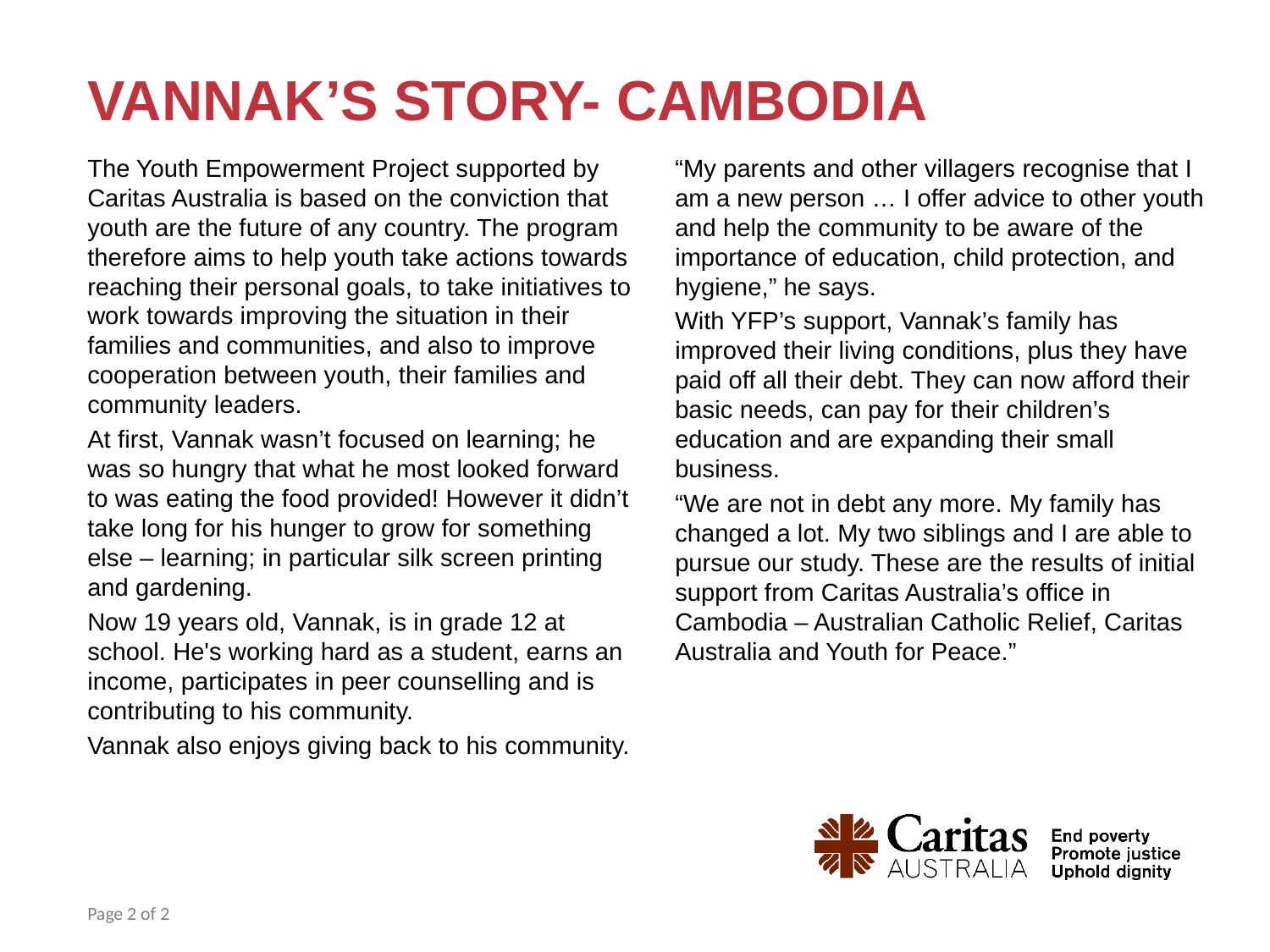

# VANNAK’S story- CAMBODIA
The Youth Empowerment Project supported by Caritas Australia is based on the conviction that youth are the future of any country. The program therefore aims to help youth take actions towards reaching their personal goals, to take initiatives to work towards improving the situation in their families and communities, and also to improve cooperation between youth, their families and community leaders.
At first, Vannak wasn’t focused on learning; he was so hungry that what he most looked forward to was eating the food provided! However it didn’t take long for his hunger to grow for something else – learning; in particular silk screen printing and gardening.
Now 19 years old, Vannak, is in grade 12 at school. He's working hard as a student, earns an income, participates in peer counselling and is contributing to his community.
Vannak also enjoys giving back to his community.
“My parents and other villagers recognise that I am a new person … I offer advice to other youth and help the community to be aware of the importance of education, child protection, and hygiene,” he says.
With YFP’s support, Vannak’s family has improved their living conditions, plus they have paid off all their debt. They can now afford their basic needs, can pay for their children’s education and are expanding their small business.
“We are not in debt any more. My family has changed a lot. My two siblings and I are able to pursue our study. These are the results of initial support from Caritas Australia’s office in Cambodia – Australian Catholic Relief, Caritas Australia and Youth for Peace.”
Page 2 of 2